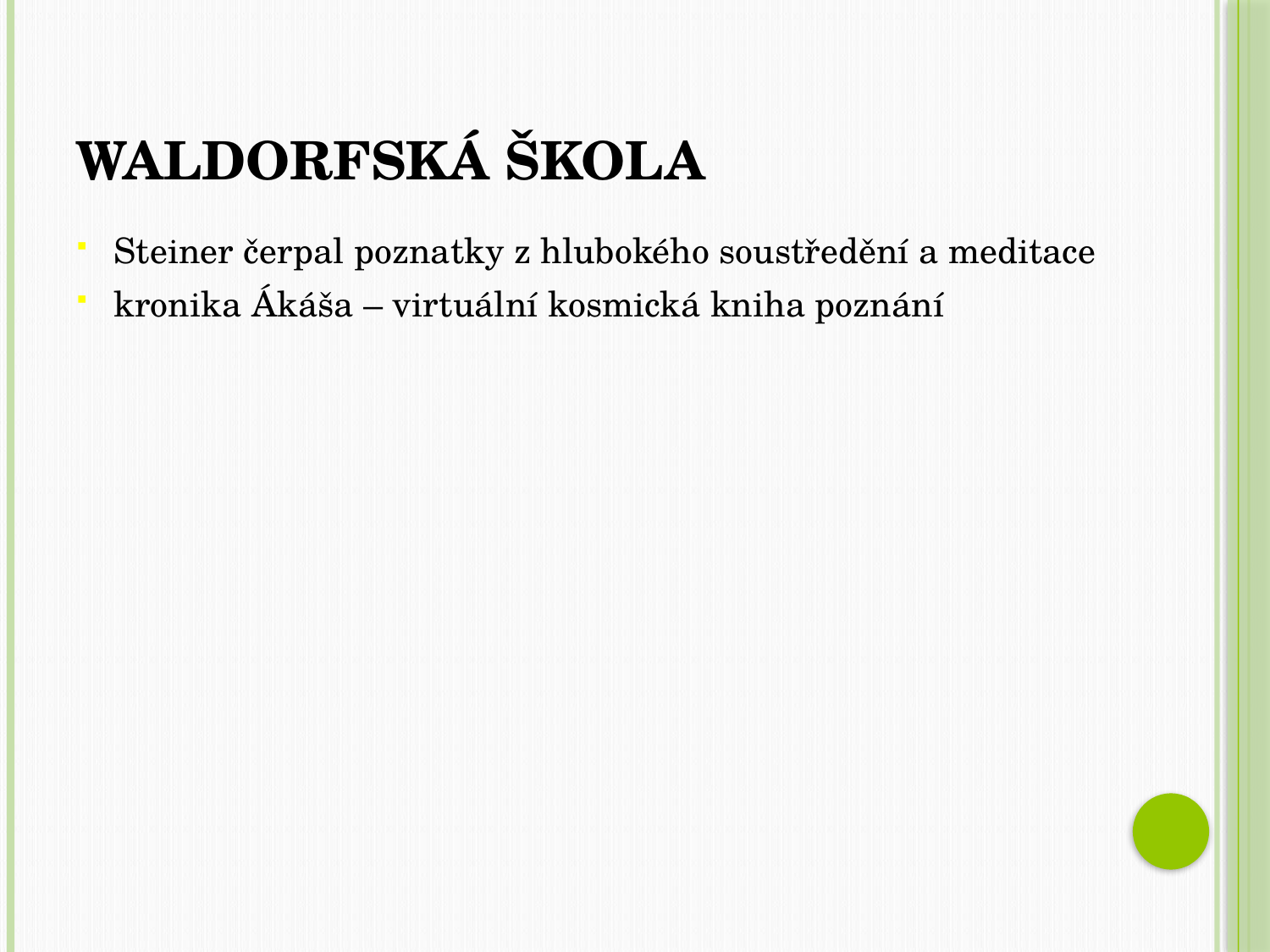

# Waldorfská škola
Steiner čerpal poznatky z hlubokého soustředění a meditace
kronika Ákáša – virtuální kosmická kniha poznání